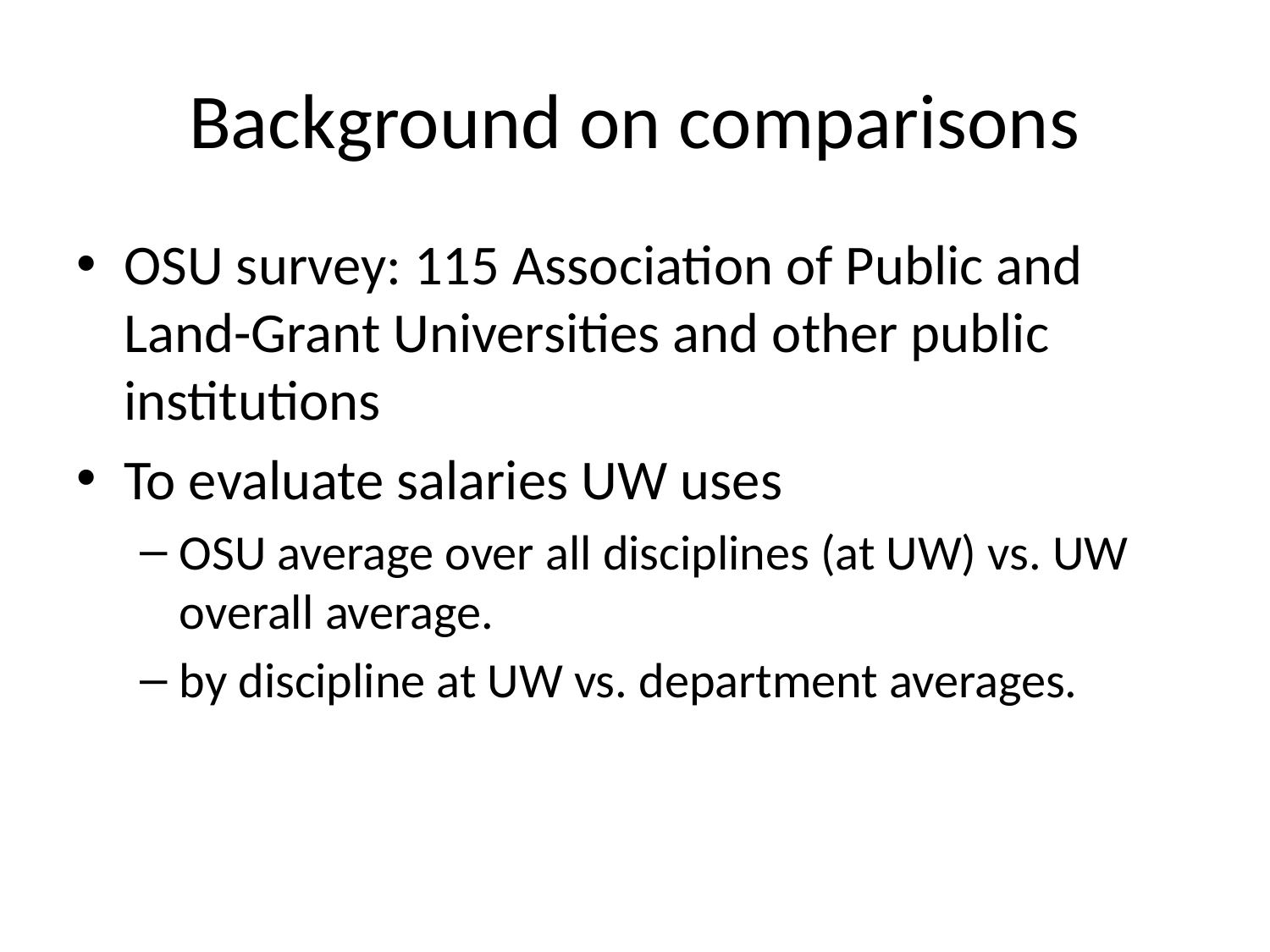

# Background on comparisons
OSU survey: 115 Association of Public and Land-Grant Universities and other public institutions
To evaluate salaries UW uses
OSU average over all disciplines (at UW) vs. UW overall average.
by discipline at UW vs. department averages.